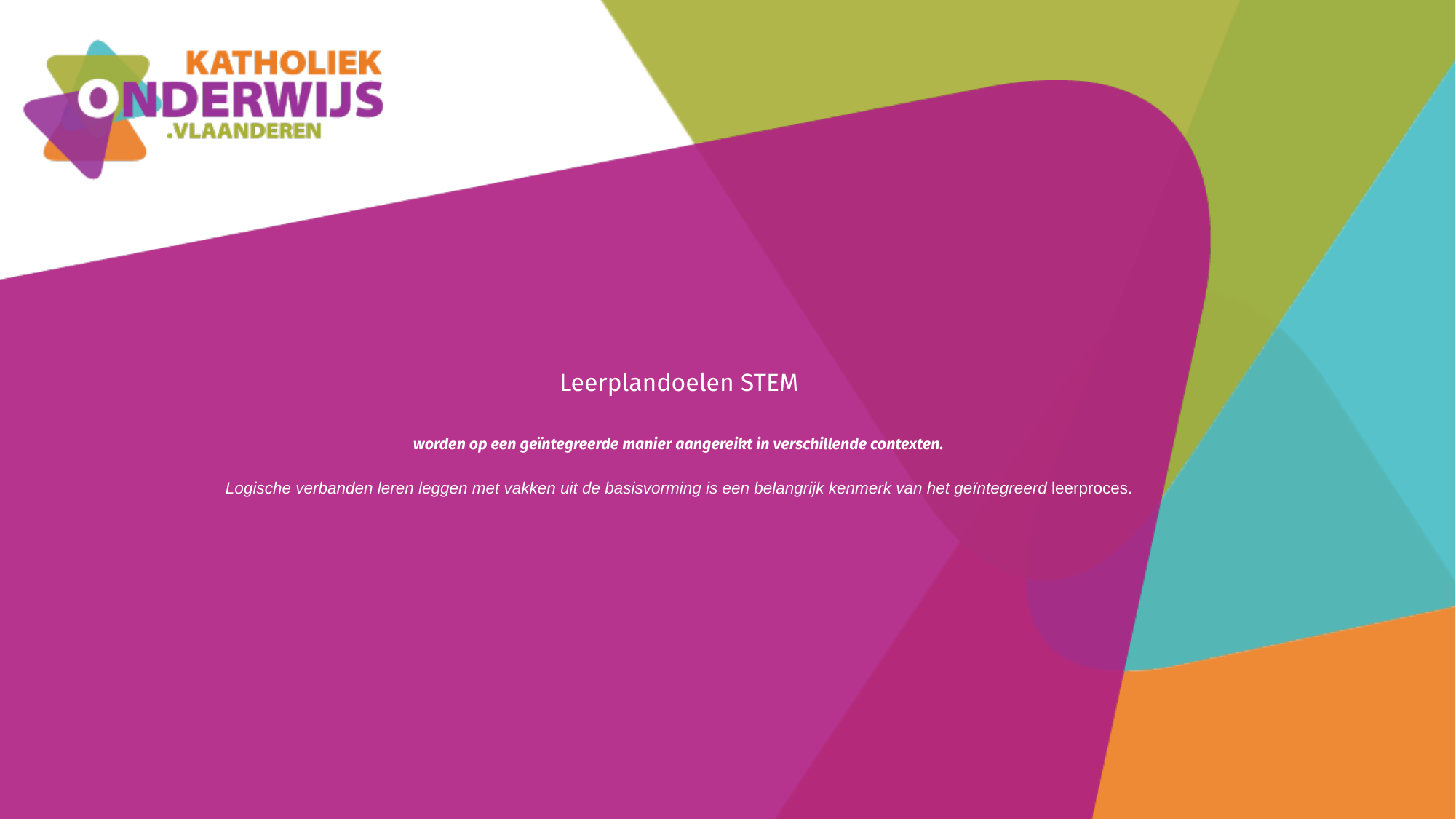

Leerplandoelen STEM

worden op een geïntegreerde manier aangereikt in verschillende contexten.

Logische verbanden leren leggen met vakken uit de basisvorming is een belangrijk kenmerk van het geïntegreerd leerproces.